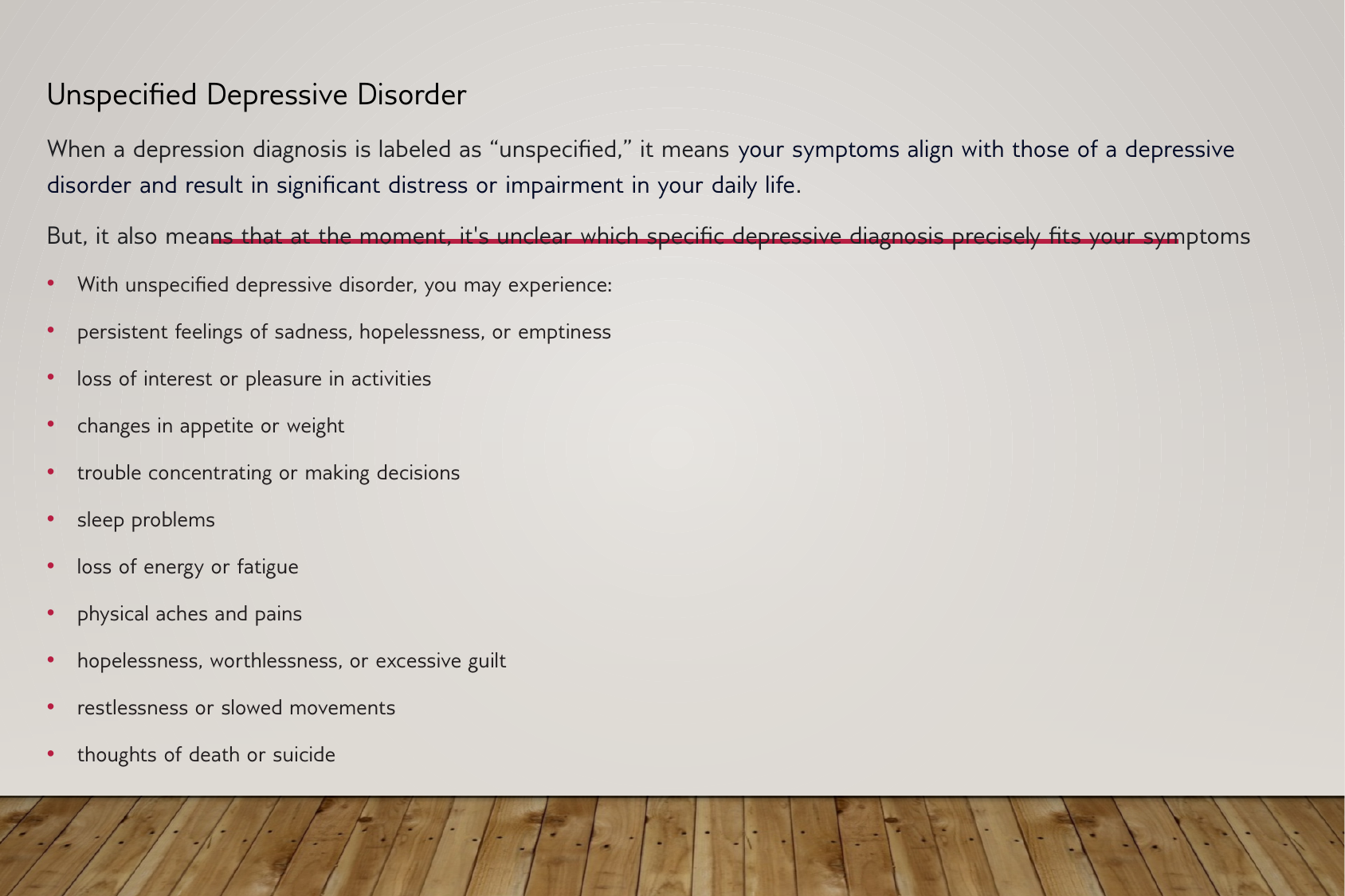

Unspecified Depressive Disorder
When a depression diagnosis is labeled as “unspecified,” it means your symptoms align with those of a depressive disorder and result in significant distress or impairment in your daily life.
But, it also means that at the moment, it's unclear which specific depressive diagnosis precisely fits your symptoms
With unspecified depressive disorder, you may experience:
persistent feelings of sadness, hopelessness, or emptiness
loss of interest or pleasure in activities
changes in appetite or weight
trouble concentrating or making decisions
sleep problems
loss of energy or fatigue
physical aches and pains
hopelessness, worthlessness, or excessive guilt
restlessness or slowed movements
thoughts of death or suicide